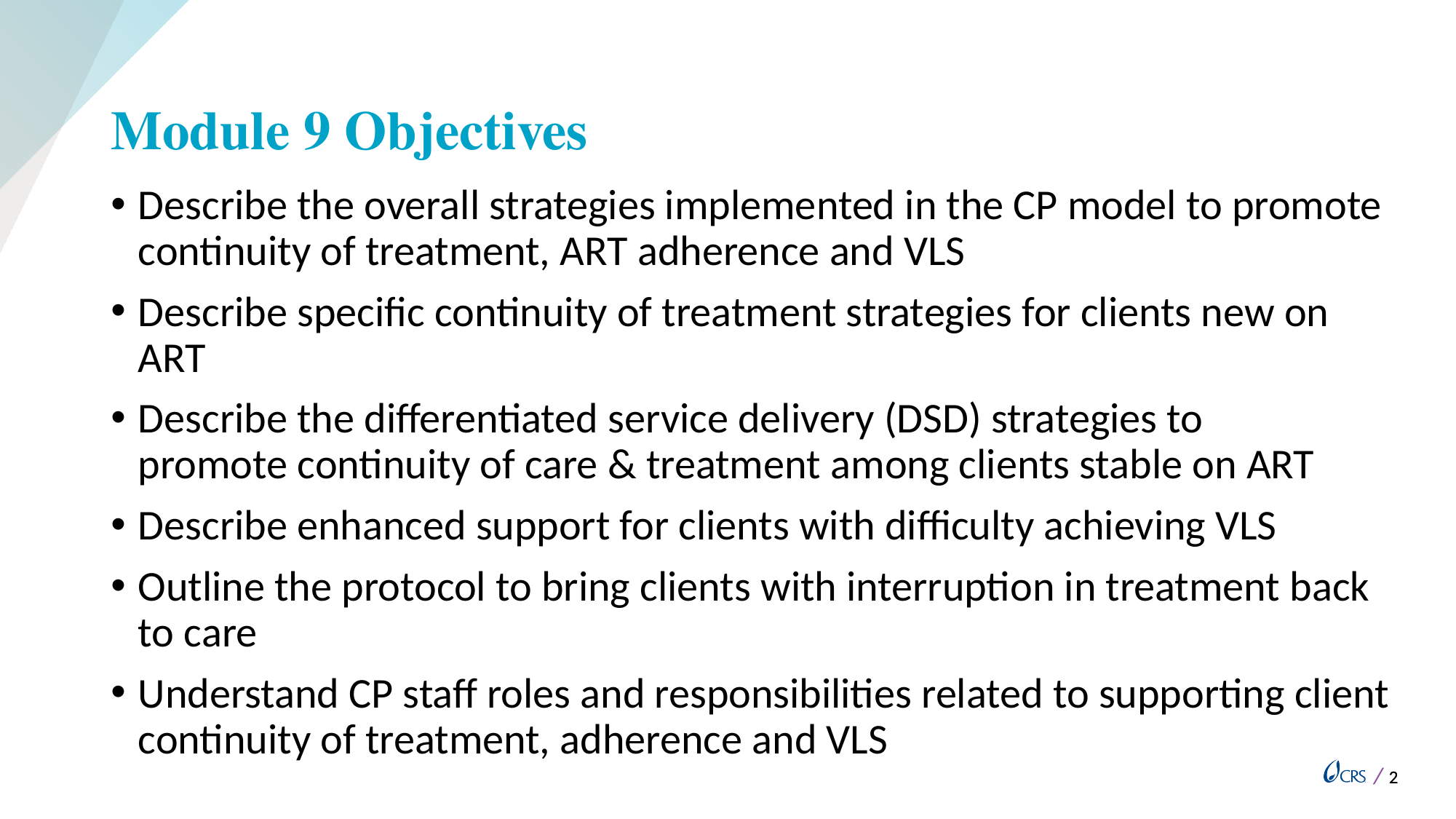

# Module 9 Objectives
Describe the overall strategies implemented in the CP model to promote continuity of treatment, ART adherence and VLS
Describe specific continuity of treatment strategies for clients new on ART
Describe the differentiated service delivery (DSD) strategies to promote continuity of care & treatment among clients stable on ART
Describe enhanced support for clients with difficulty achieving VLS
Outline the protocol to bring clients with interruption in treatment back to care
Understand CP staff roles and responsibilities related to supporting client continuity of treatment, adherence and VLS